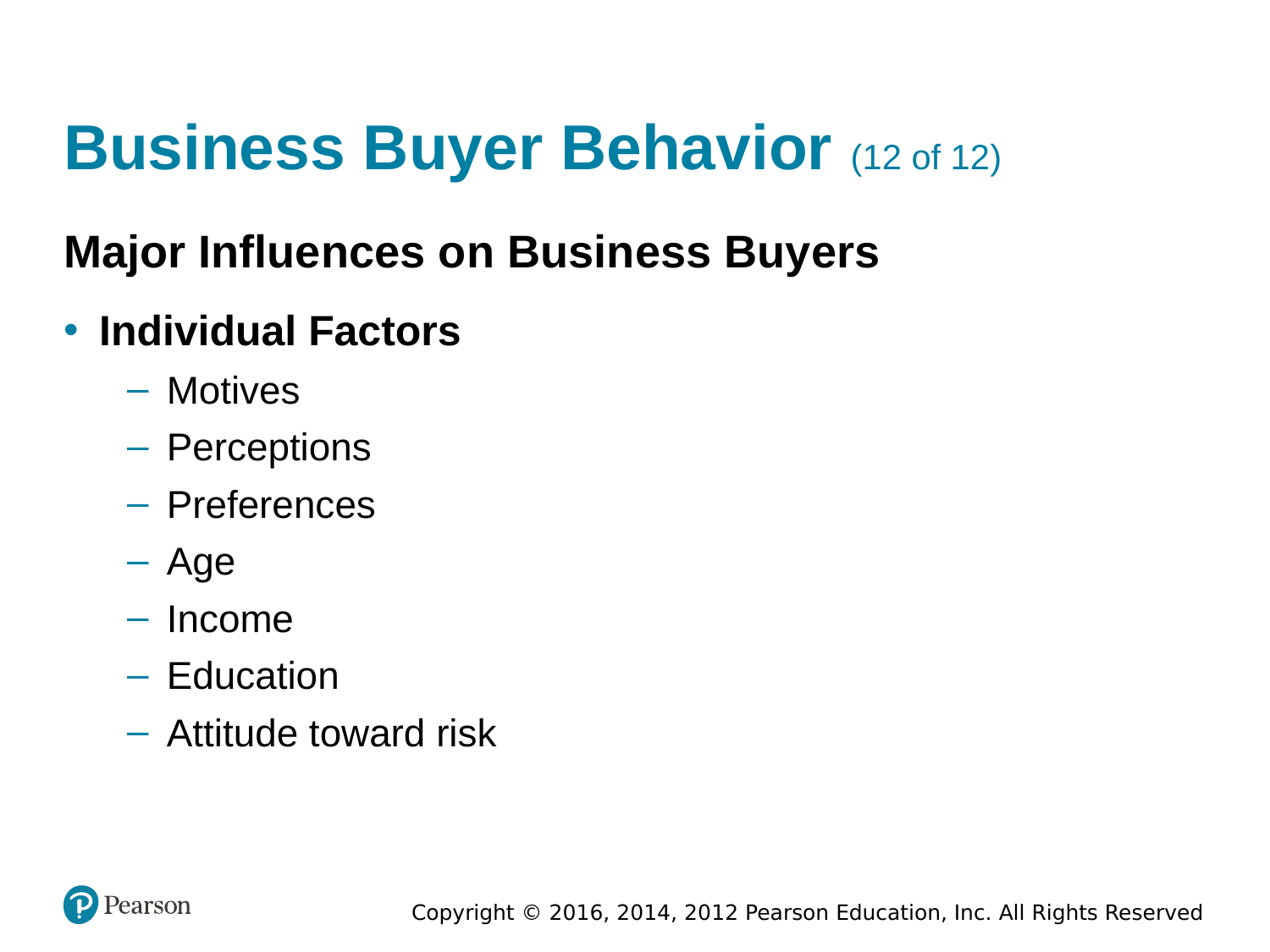

# Business Buyer Behavior (12 of 12)
Major Influences on Business Buyers
Individual Factors
Motives
Perceptions
Preferences
Age
Income
Education
Attitude toward risk